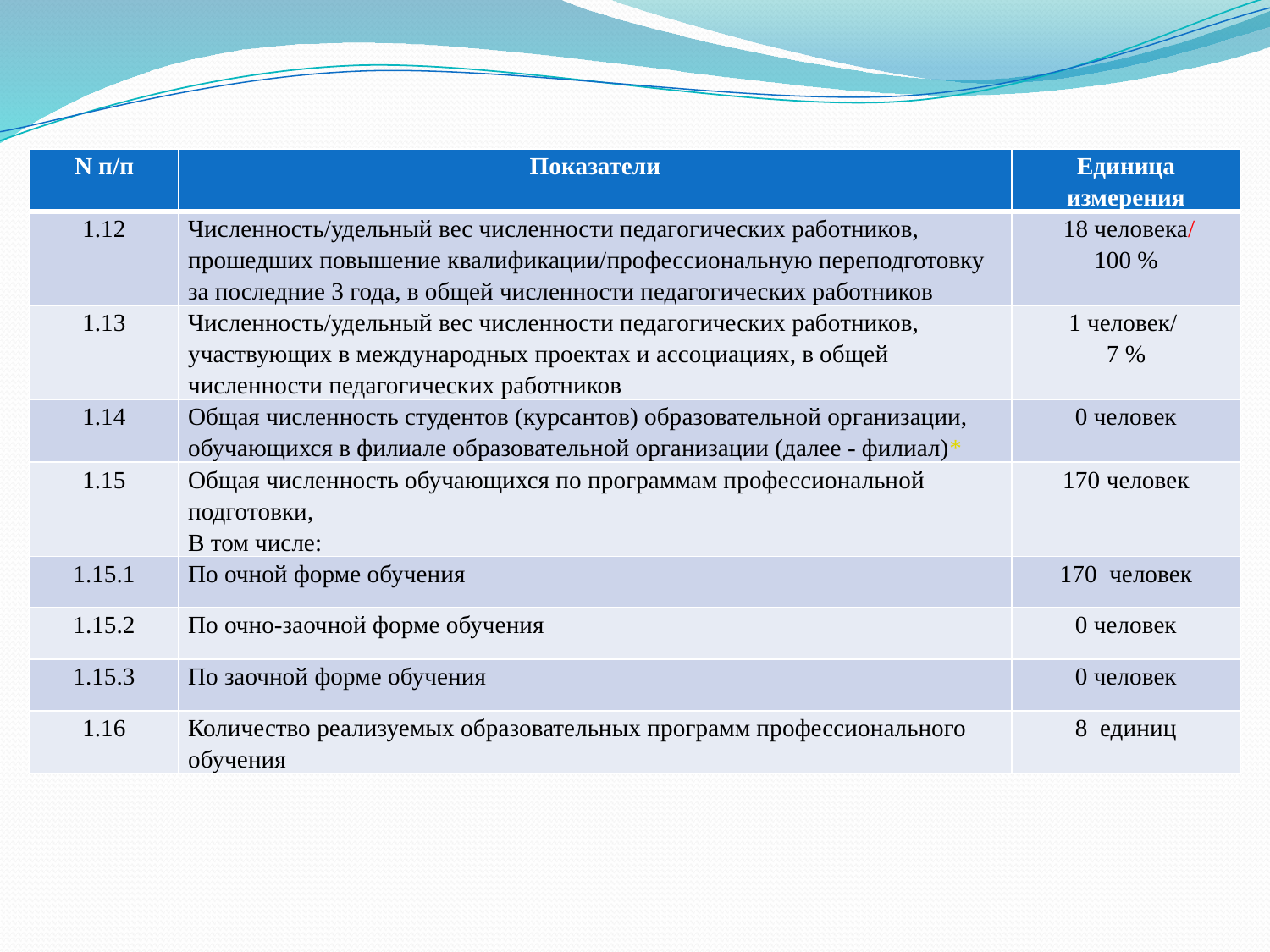

| N п/п | Показатели | Единица измерения |
| --- | --- | --- |
| 1.12 | Численность/удельный вес численности педагогических работников, прошедших повышение квалификации/профессиональную переподготовку за последние 3 года, в общей численности педагогических работников | 18 человека/ 100 % |
| 1.13 | Численность/удельный вес численности педагогических работников, участвующих в международных проектах и ассоциациях, в общей численности педагогических работников | 1 человек/ 7 % |
| 1.14 | Общая численность студентов (курсантов) образовательной организации, обучающихся в филиале образовательной организации (далее - филиал)\* | 0 человек |
| 1.15 | Общая численность обучающихся по программам профессиональной подготовки, В том числе: | 170 человек |
| 1.15.1 | По очной форме обучения | 170 человек |
| 1.15.2 | По очно-заочной форме обучения | 0 человек |
| 1.15.3 | По заочной форме обучения | 0 человек |
| 1.16 | Количество реализуемых образовательных программ профессионального обучения | 8 единиц |